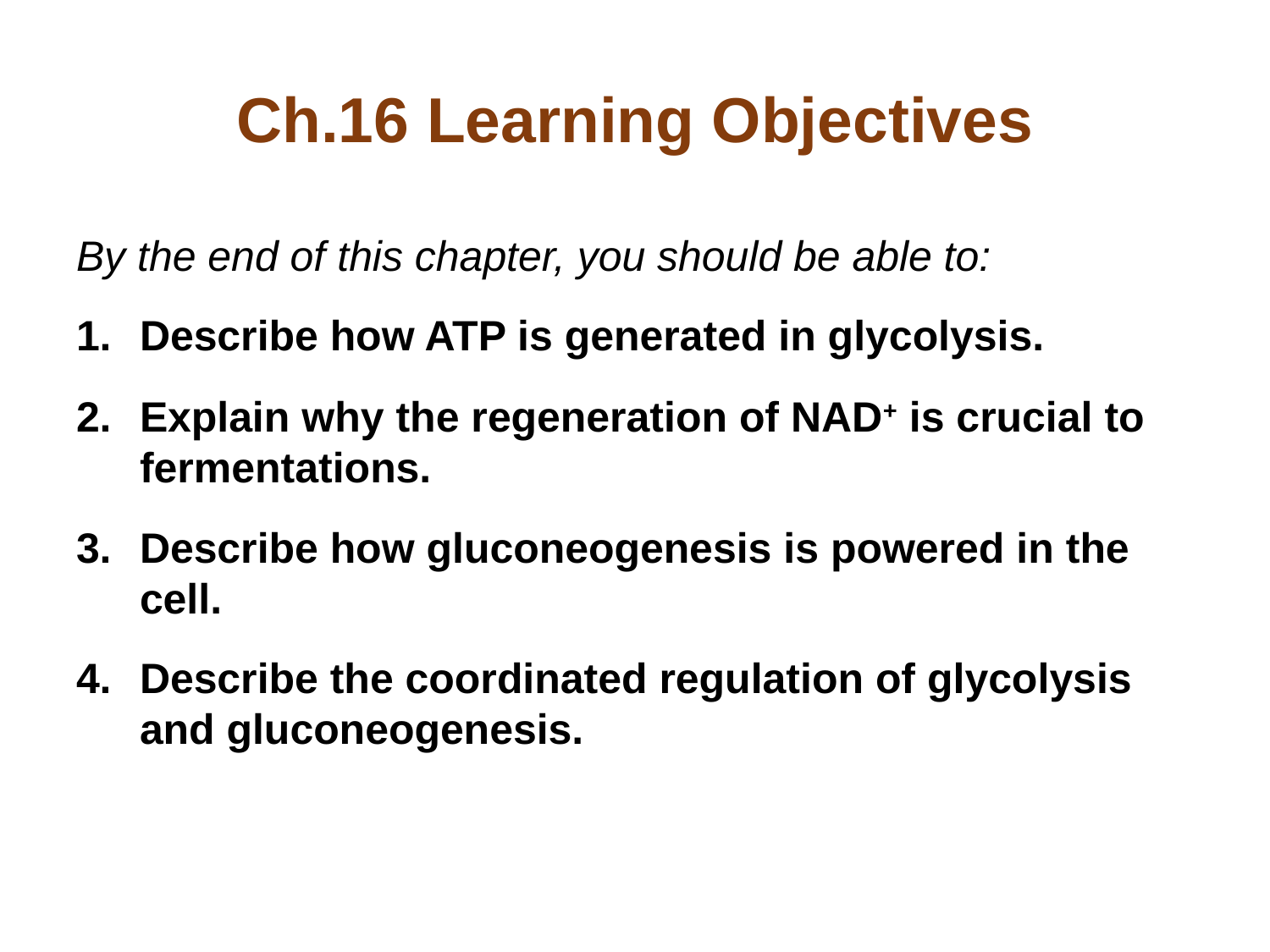

# Ch.16 Learning Objectives
By the end of this chapter, you should be able to:
Describe how ATP is generated in glycolysis.
Explain why the regeneration of NAD+ is crucial to fermentations.
Describe how gluconeogenesis is powered in the cell.
Describe the coordinated regulation of glycolysis and gluconeogenesis.